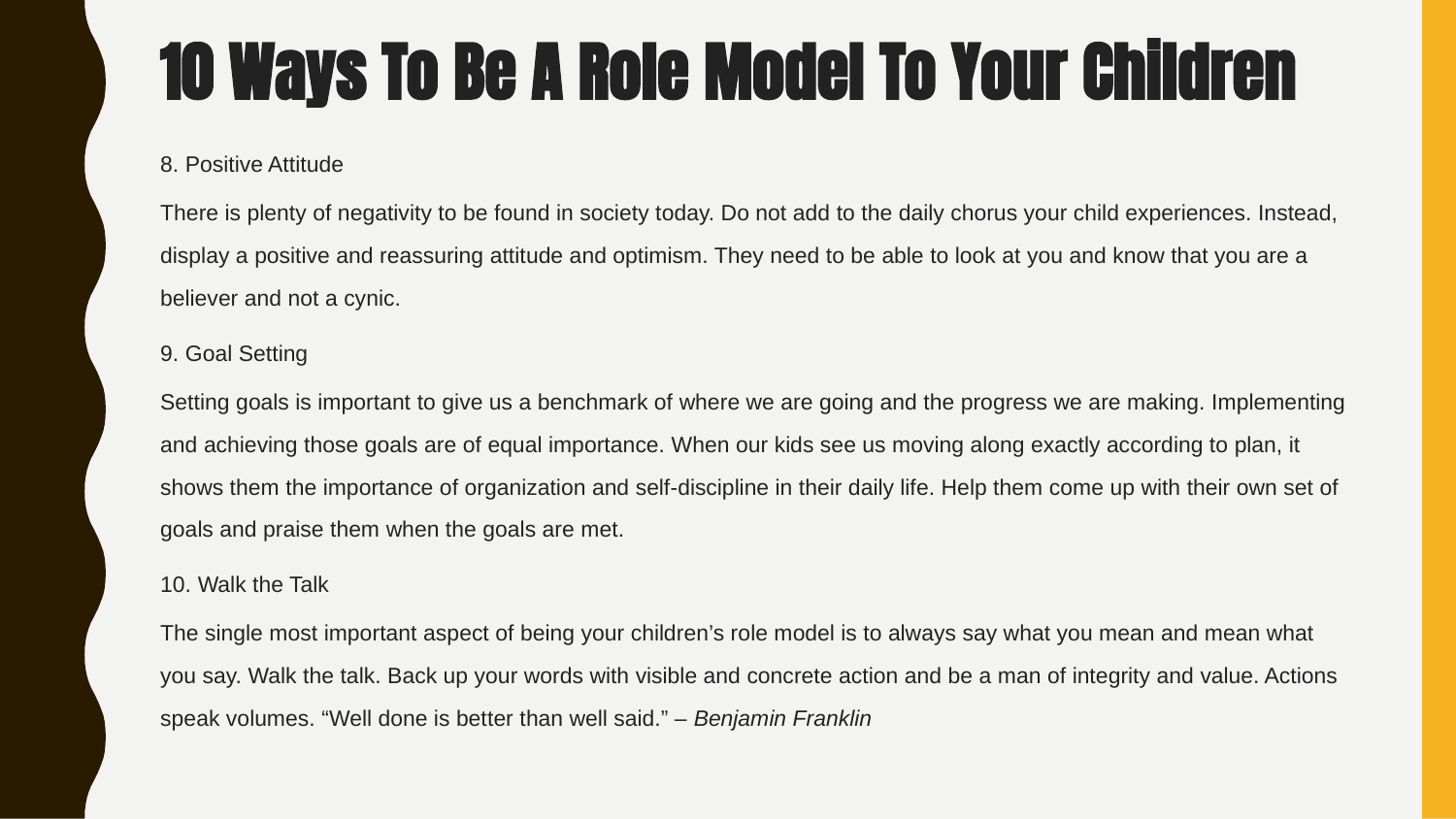

# 10 Ways To Be A Role Model To Your Children
8. Positive Attitude
There is plenty of negativity to be found in society today. Do not add to the daily chorus your child experiences. Instead, display a positive and reassuring attitude and optimism. They need to be able to look at you and know that you are a believer and not a cynic.
9. Goal Setting
Setting goals is important to give us a benchmark of where we are going and the progress we are making. Implementing and achieving those goals are of equal importance. When our kids see us moving along exactly according to plan, it shows them the importance of organization and self-discipline in their daily life. Help them come up with their own set of goals and praise them when the goals are met.
10. Walk the Talk
The single most important aspect of being your children’s role model is to always say what you mean and mean what you say. Walk the talk. Back up your words with visible and concrete action and be a man of integrity and value. Actions speak volumes. “Well done is better than well said.” – Benjamin Franklin